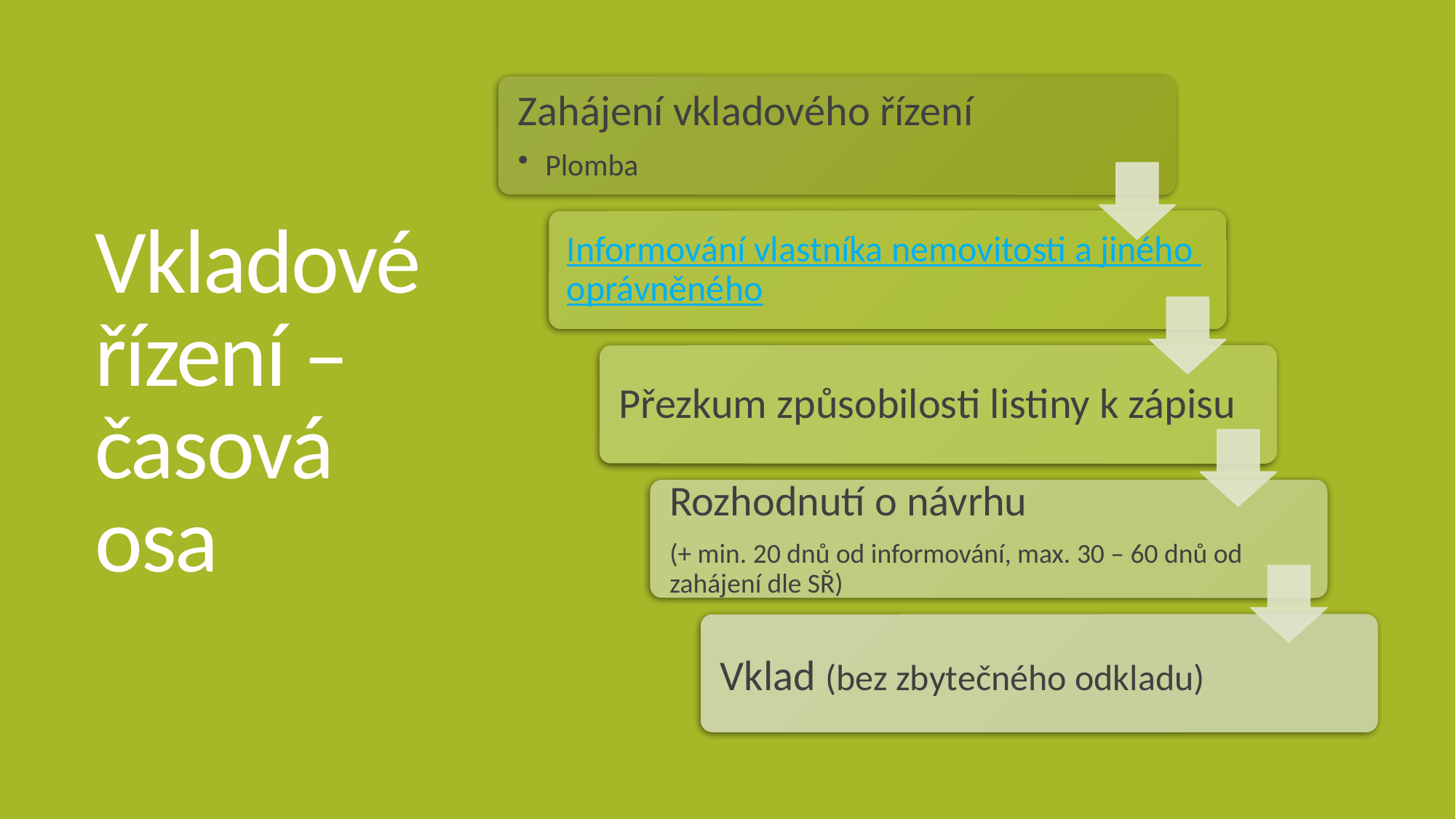

# Vkladové řízení – časová osa
Zahájení vkladového řízení
Plomba
Informování vlastníka nemovitosti a jiného oprávněného
Přezkum způsobilosti listiny k zápisu
Rozhodnutí o návrhu
(+ min. 20 dnů od informování, max. 30 – 60 dnů od zahájení dle SŘ)
Vklad (bez zbytečného odkladu)